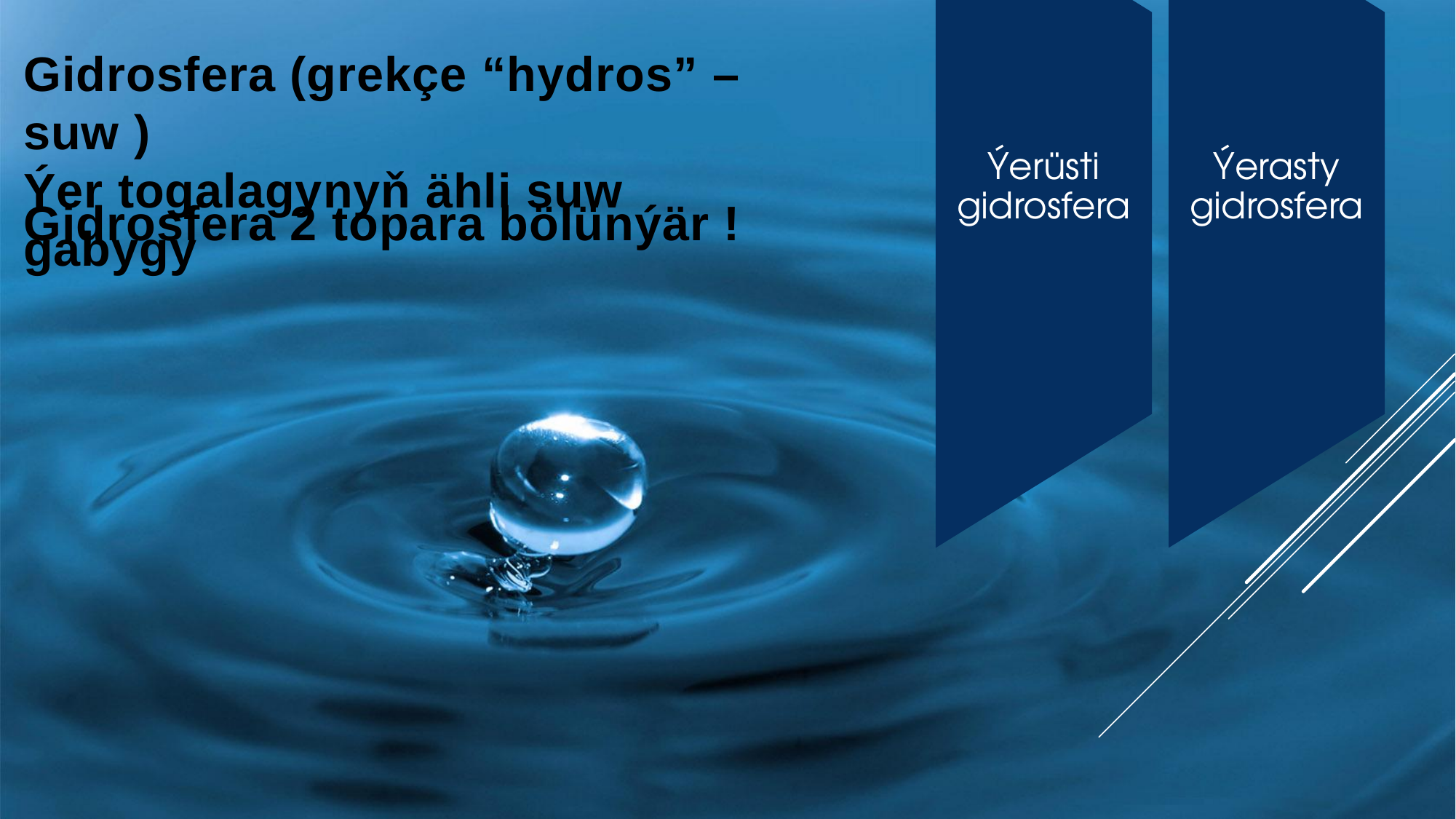

Ýerasty gidrosfera

Ýerüsti gidrosfera

Gidrosfera (grekçe “hydros” – suw )
Ýer togalagynyň ähli suw gabygy
Gidrosfera 2 topara bölünýär !